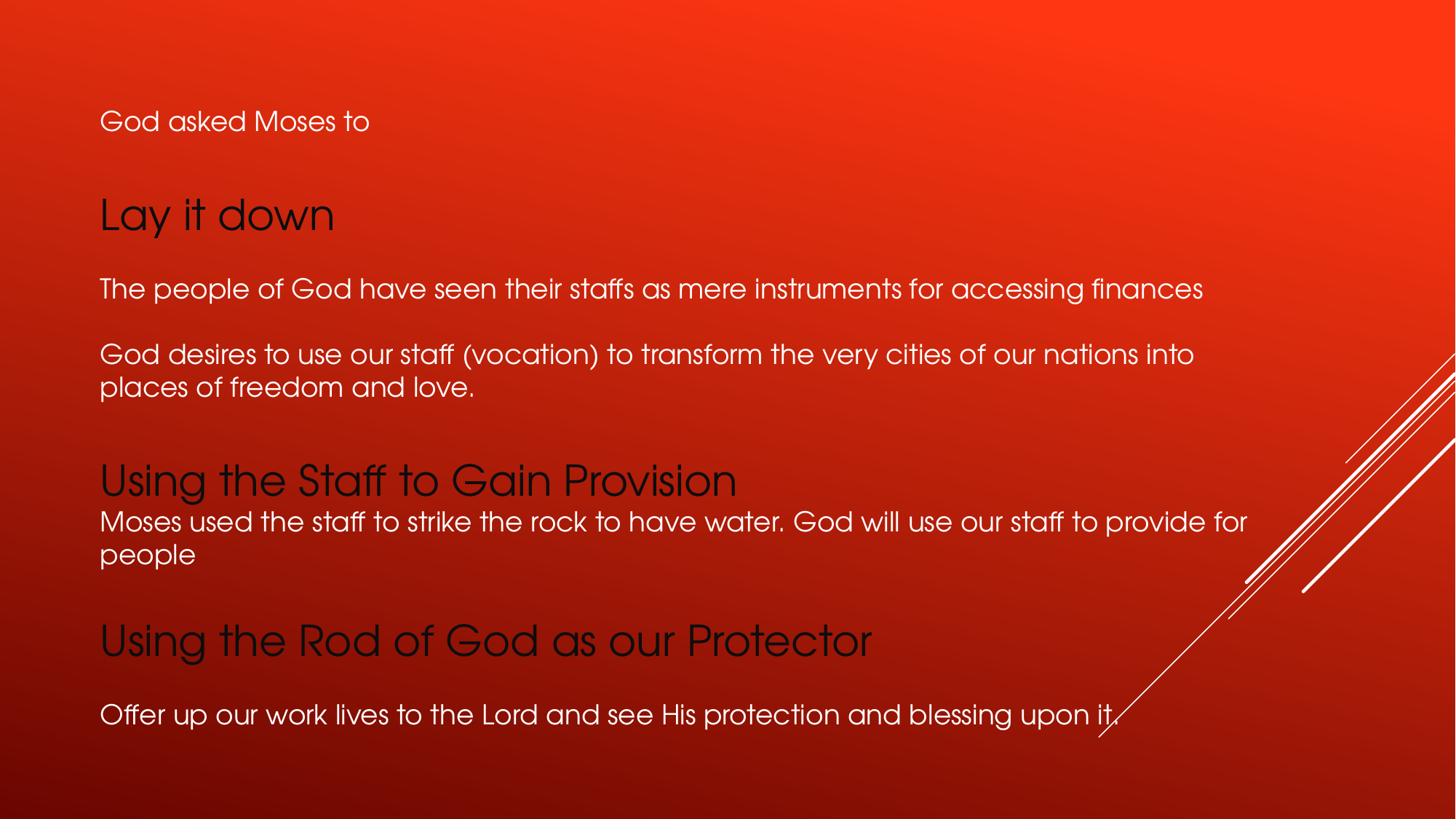

God asked Moses to

Lay it down

The people of God have seen their staffs as mere instruments for accessing finances

God desires to use our staff (vocation) to transform the very cities of our nations into places of freedom and love.

Using the Staff to Gain Provision
Moses used the staff to strike the rock to have water. God will use our staff to provide for people

Using the Rod of God as our Protector

Offer up our work lives to the Lord and see His protection and blessing upon it.